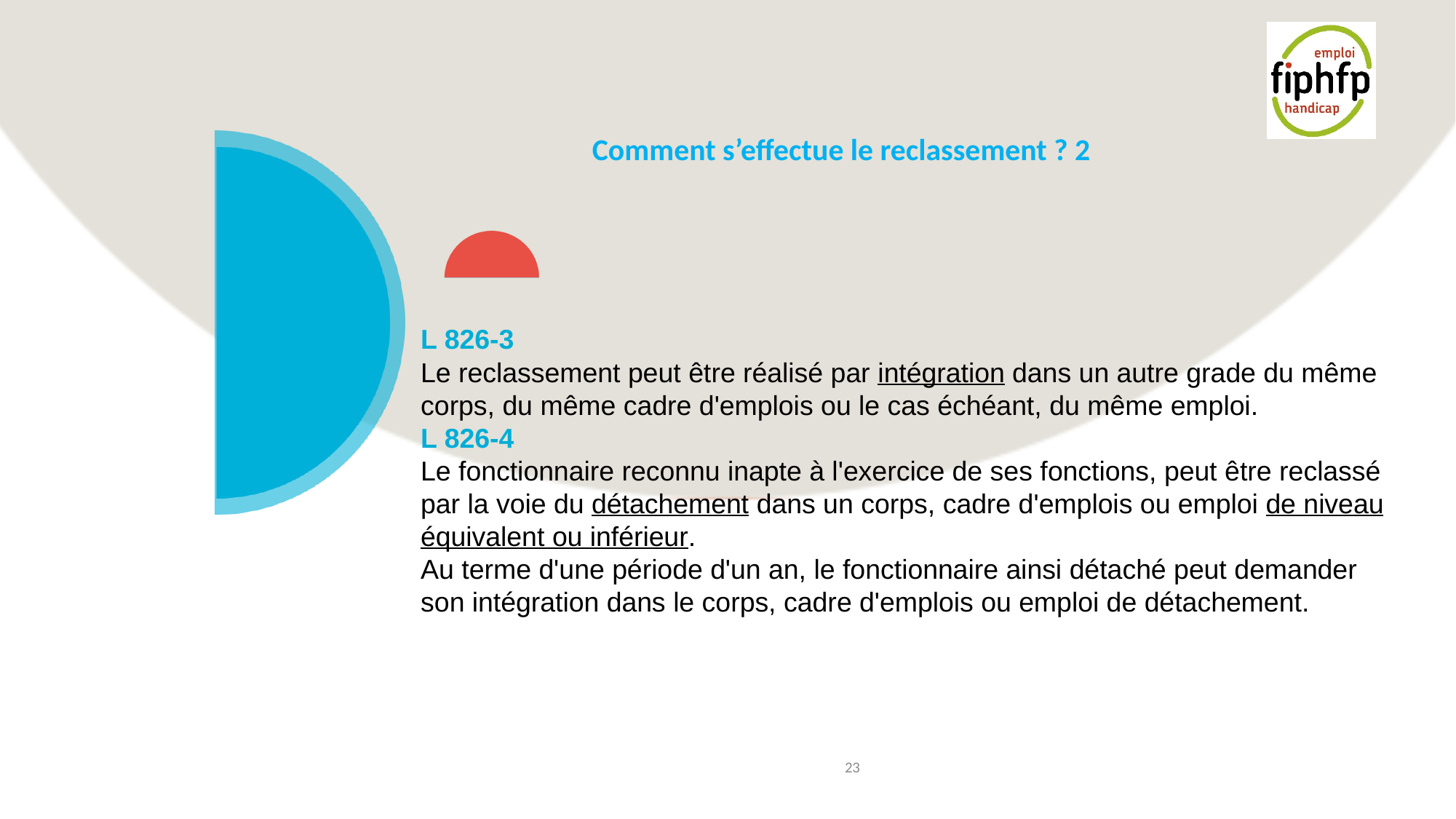

# Comment s’effectue le reclassement ? 2
L 826-3
Le reclassement peut être réalisé par intégration dans un autre grade du même corps, du même cadre d'emplois ou le cas échéant, du même emploi.
L 826-4
Le fonctionnaire reconnu inapte à l'exercice de ses fonctions, peut être reclassé par la voie du détachement dans un corps, cadre d'emplois ou emploi de niveau équivalent ou inférieur.
Au terme d'une période d'un an, le fonctionnaire ainsi détaché peut demander son intégration dans le corps, cadre d'emplois ou emploi de détachement.
23